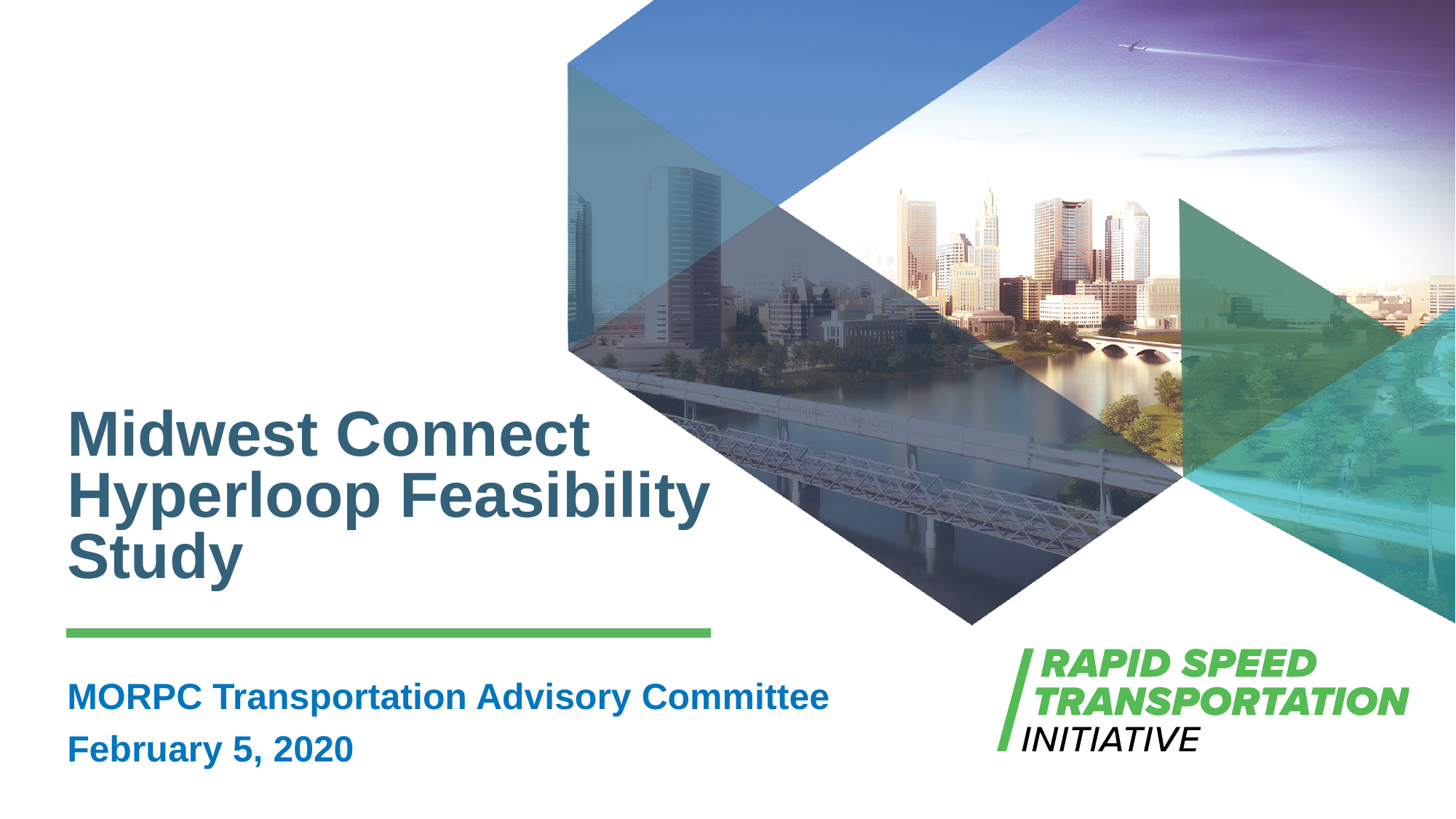

# Midwest Connect Hyperloop Feasibility Study
MORPC Transportation Advisory Committee
February 5, 2020